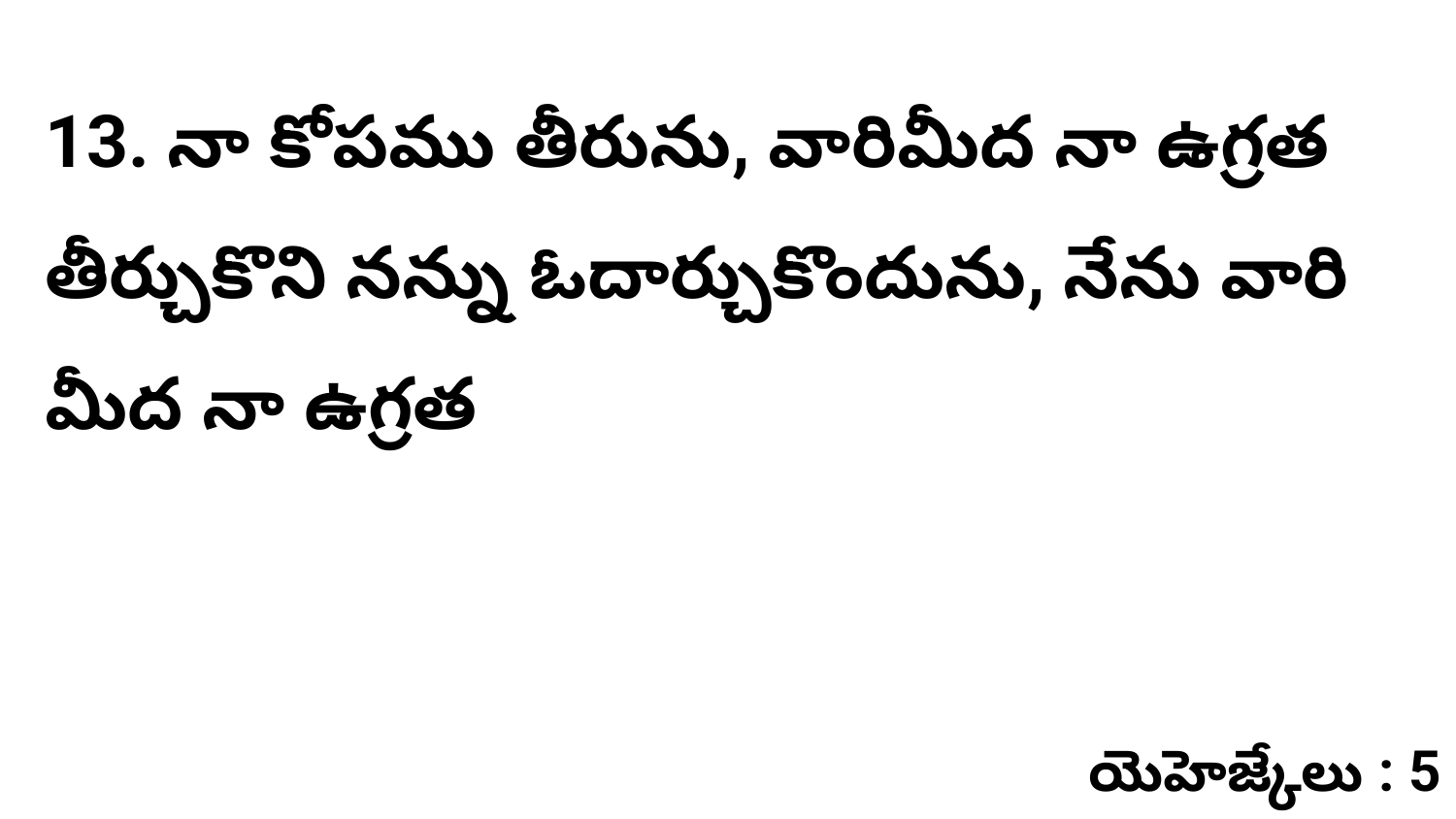

13. నా కోపము తీరును, వారిమీద నా ఉగ్రత తీర్చుకొని నన్ను ఓదార్చుకొందును, నేను వారి మీద నా ఉగ్రత
యెహెజ్కేలు : 5